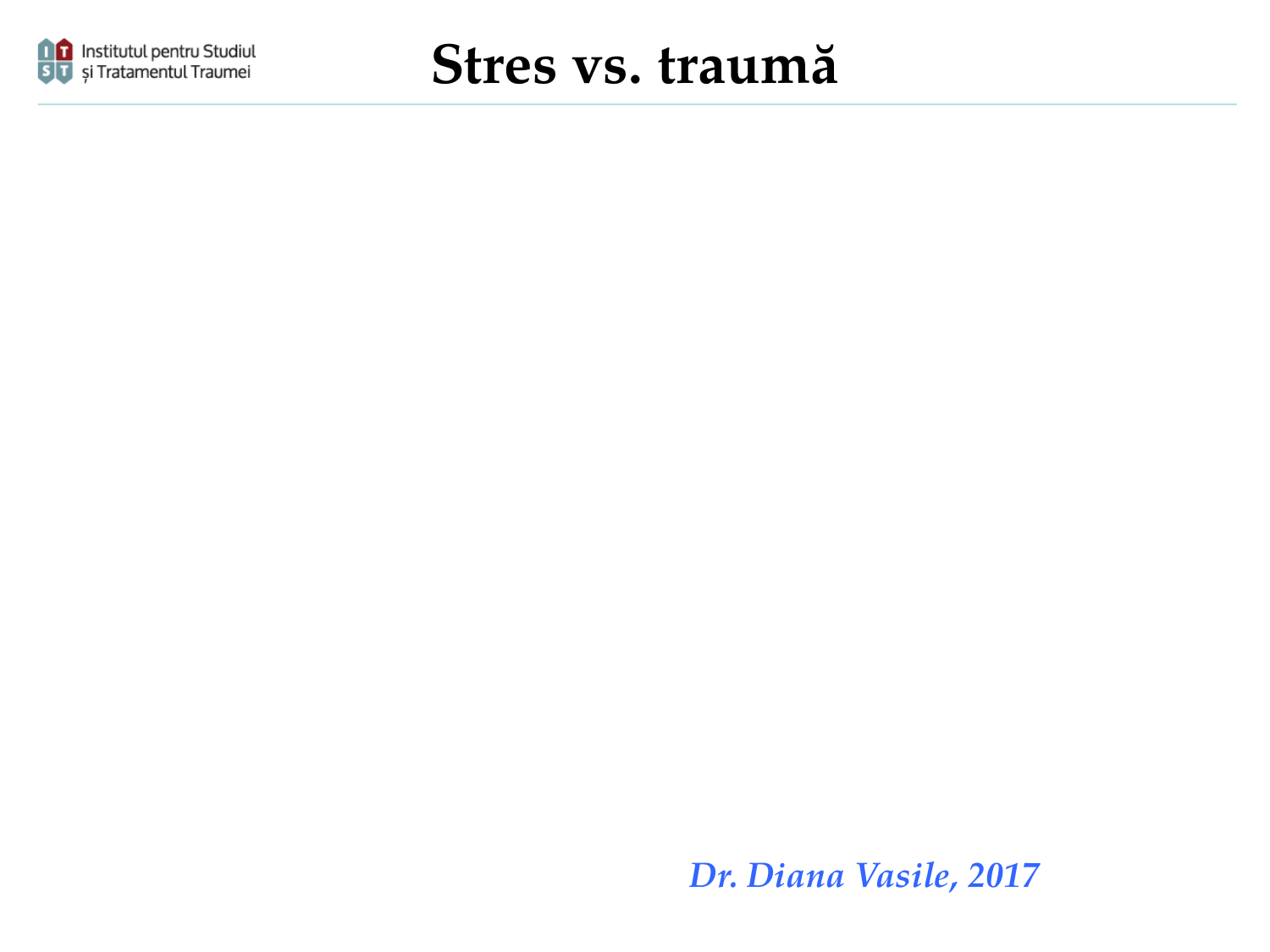

# Stres vs. traumă
Stres – tensiune, presiune, adaptare
Noi putem regla stresul

Trauma – ruptură, durere, spiltare, clivaj
Noi nu putem regla trauma
Dr. Diana Vasile, 2017